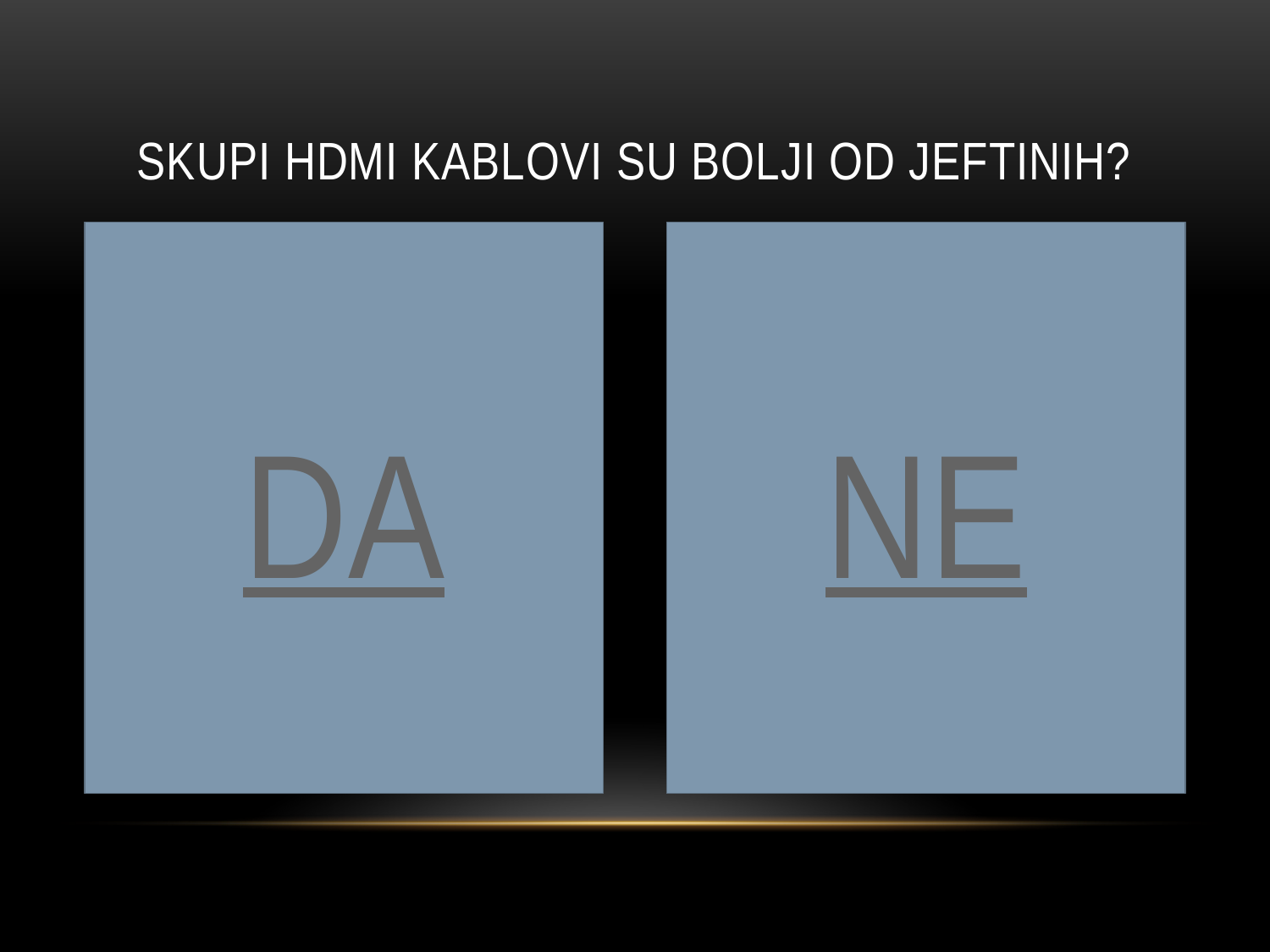

# Skupi hdmi kablovi su bolji od jeftinih?
DA
NE